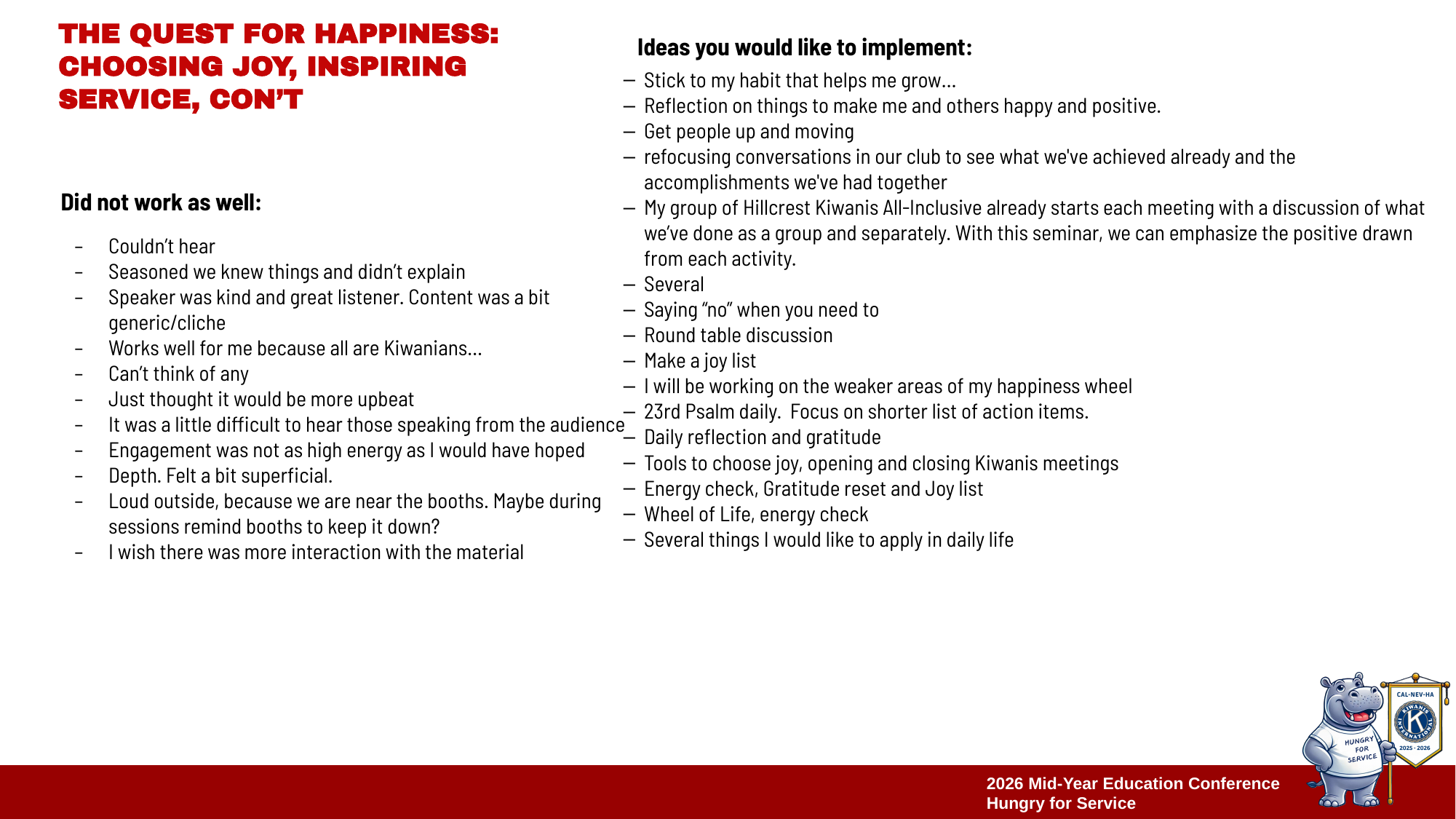

Ideas you would like to implement:
# The quest for happiness: choosing joy, inspiring service, Con’t
| Stick to my habit that helps me grow… Reflection on things to make me and others happy and positive. Get people up and moving refocusing conversations in our club to see what we've achieved already and the accomplishments we've had together My group of Hillcrest Kiwanis All-Inclusive already starts each meeting with a discussion of what we’ve done as a group and separately. With this seminar, we can emphasize the positive drawn from each activity. Several Saying “no” when you need to Round table discussion Make a joy list I will be working on the weaker areas of my happiness wheel 23rd Psalm daily. Focus on shorter list of action items. Daily reflection and gratitude Tools to choose joy, opening and closing Kiwanis meetings Energy check, Gratitude reset and Joy list Wheel of Life, energy check Several things I would like to apply in daily life |
| --- |
|  |
|  |
|  |
|  |
|  |
Did not work as well:

| Couldn’t hear Seasoned we knew things and didn’t explain Speaker was kind and great listener. Content was a bit generic/cliche Works well for me because all are Kiwanians… Can’t think of any Just thought it would be more upbeat It was a little difficult to hear those speaking from the audience Engagement was not as high energy as I would have hoped Depth. Felt a bit superficial. Loud outside, because we are near the booths. Maybe during sessions remind booths to keep it down? I wish there was more interaction with the material |
| --- |
|  |
|  |
|  |
|  |
|  |
|  |
|  |